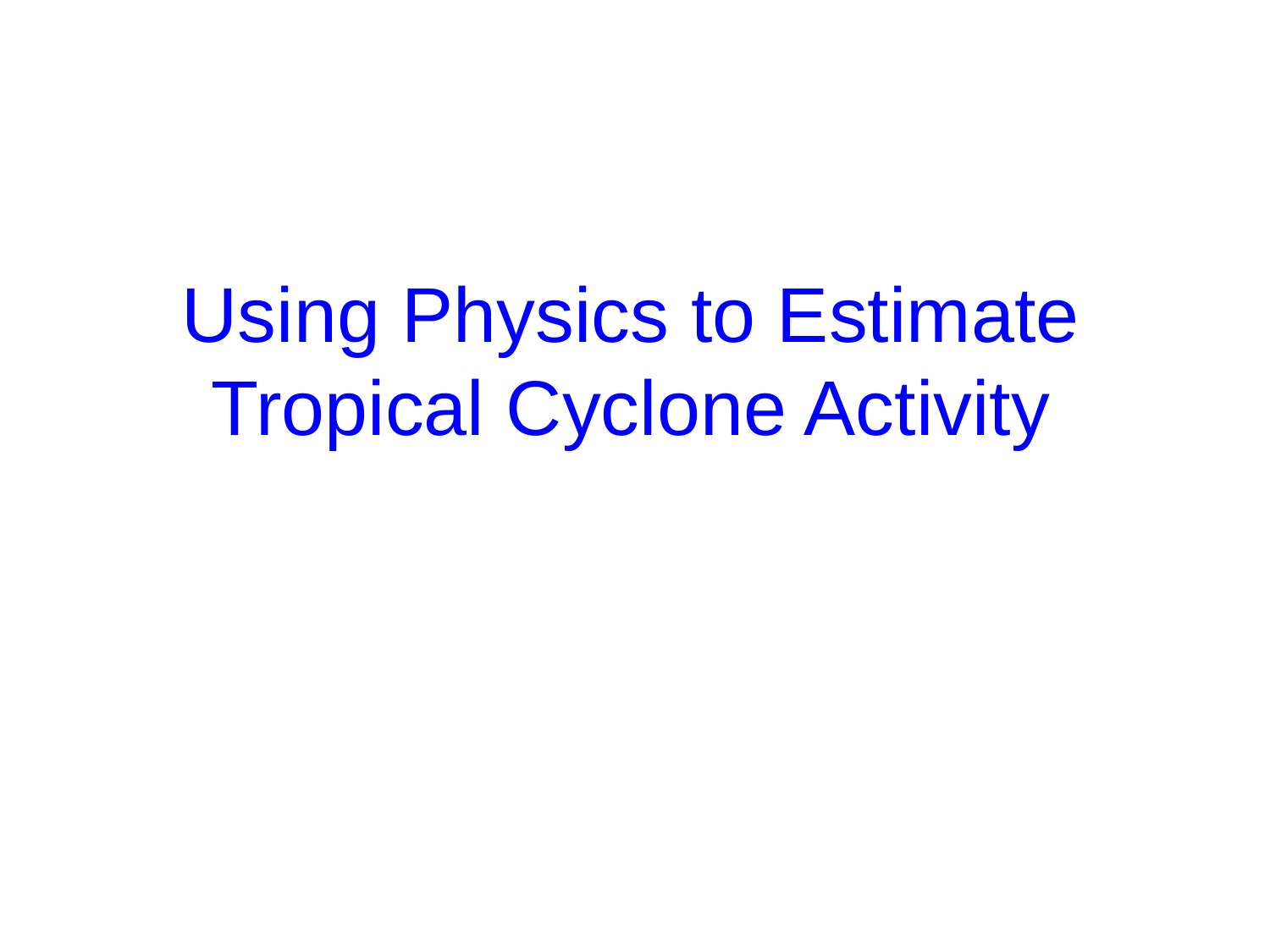

# Using Physics to Estimate Tropical Cyclone Activity